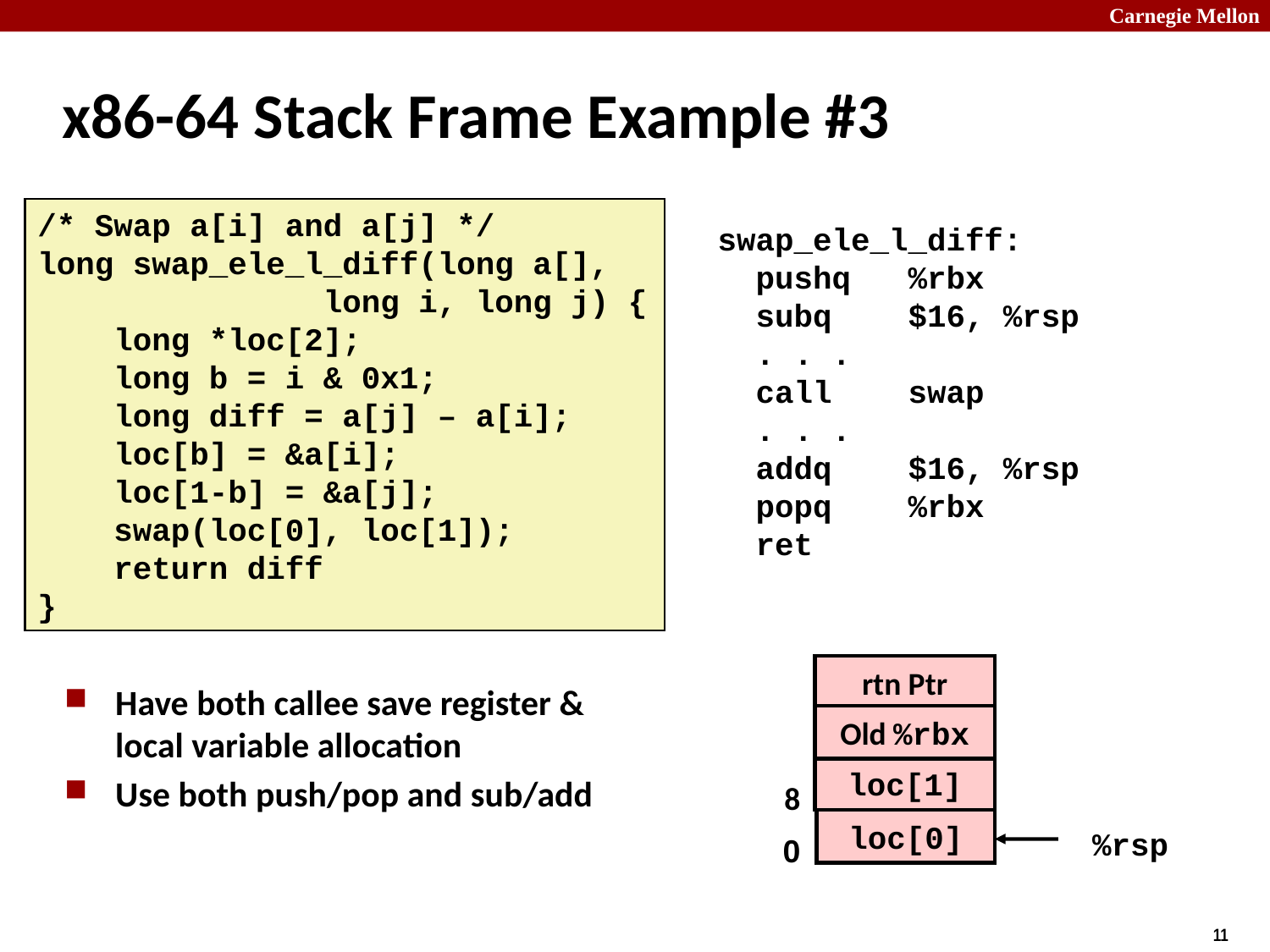

# x86-64 Stack Frame Example #3
/* Swap a[i] and a[j] */
long swap_ele_l_diff(long a[],
               long i, long j) {
    long *loc[2];
    long b = i & 0x1;
    long diff = a[j] – a[i];
    loc[b] = &a[i];
    loc[1-b] = &a[j];
    swap(loc[0], loc[1]);
    return diff
}
swap_ele_l_diff:
  pushq   %rbx
  subq    $16, %rsp
  . . .
  call    swap
  . . .
  addq    $16, %rsp
  popq    %rbx
  ret
rtn Ptr
Have both callee save register & local variable allocation
Use both push/pop and sub/add
Old %rbx
loc[1]
8
loc[0]
%rsp
0